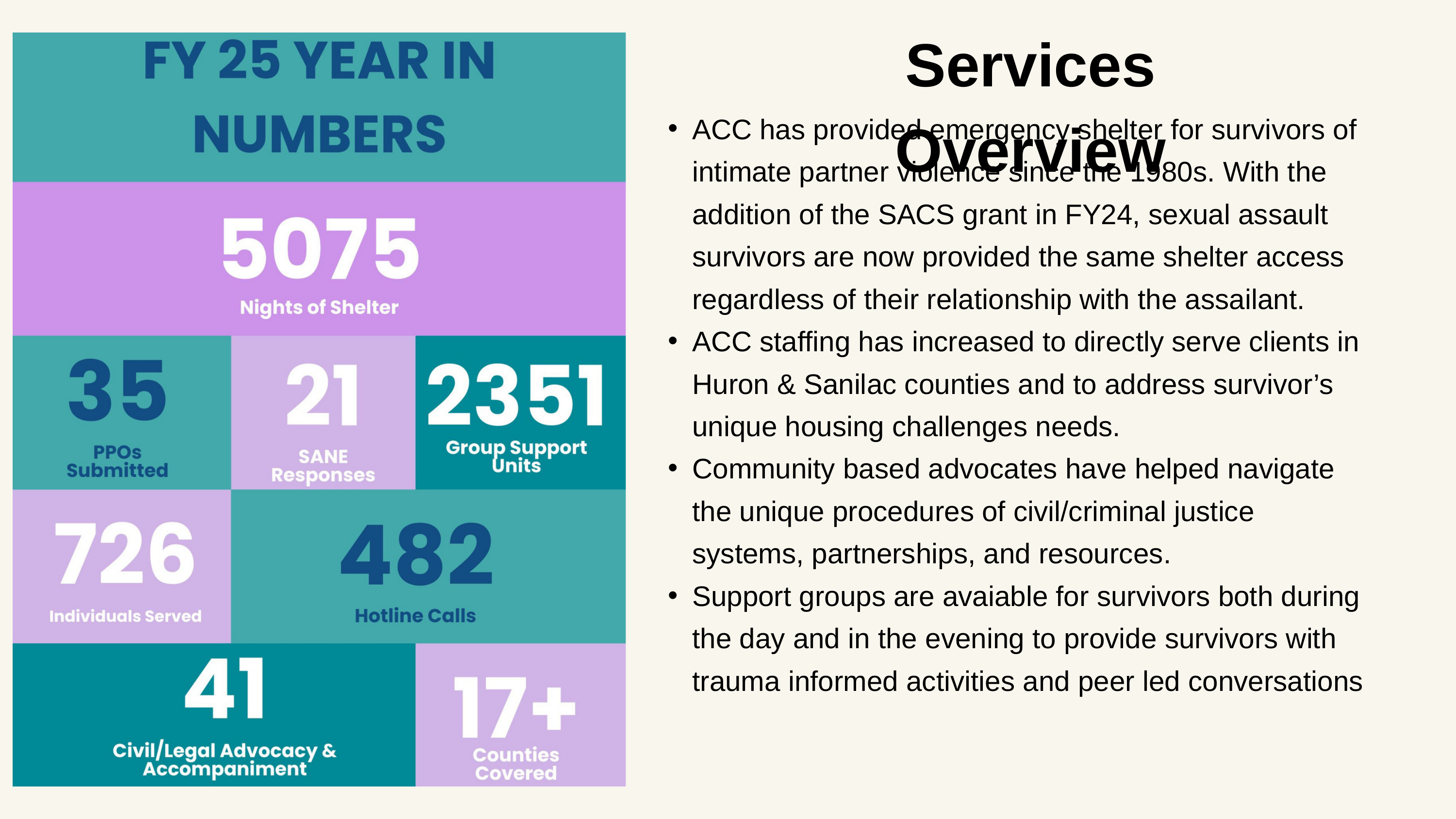

Services Overview

ACC has provided emergency shelter for survivors of intimate partner violence since the 1980s. With the addition of the SACS grant in FY24, sexual assault survivors are now provided the same shelter access regardless of their relationship with the assailant.
ACC staffing has increased to directly serve clients in Huron & Sanilac counties and to address survivor’s unique housing challenges needs.
Community based advocates have helped navigate the unique procedures of civil/criminal justice systems, partnerships, and resources.
Support groups are avaiable for survivors both during the day and in the evening to provide survivors with trauma informed activities and peer led conversations